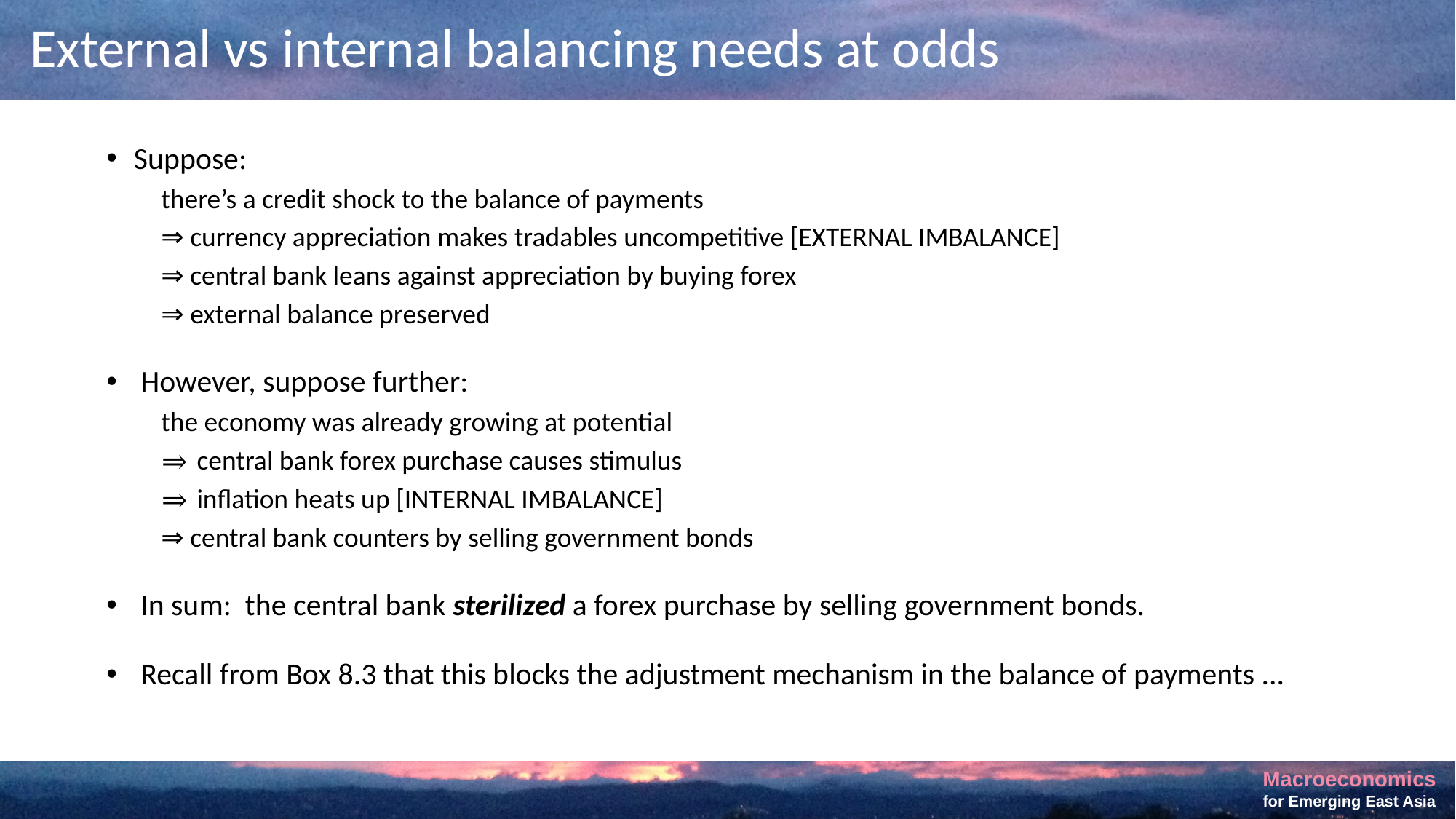

# External vs internal balancing needs at odds
Suppose:
there’s a credit shock to the balance of payments
⇒ currency appreciation makes tradables uncompetitive [EXTERNAL IMBALANCE]
⇒ central bank leans against appreciation by buying forex
⇒ external balance preserved
However, suppose further:
the economy was already growing at potential
⇒ central bank forex purchase causes stimulus
⇒ inflation heats up [INTERNAL IMBALANCE]
⇒ central bank counters by selling government bonds
In sum:  the central bank sterilized a forex purchase by selling government bonds.
Recall from Box 8.3 that this blocks the adjustment mechanism in the balance of payments ...